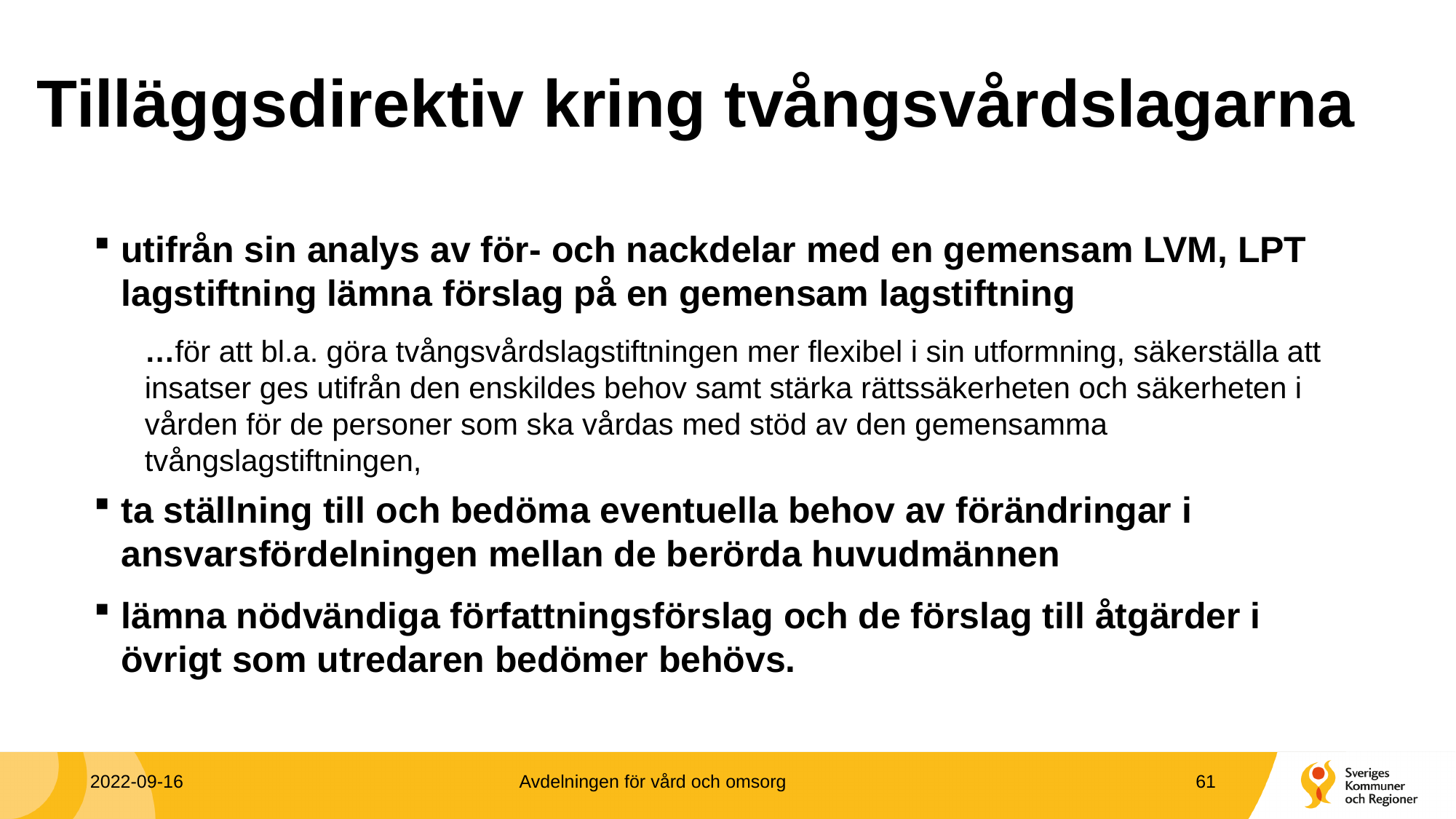

# Tilläggsdirektiv kring tvångsvårdslagarna
utifrån sin analys av för- och nackdelar med en gemensam LVM, LPT lagstiftning lämna förslag på en gemensam lagstiftning
…för att bl.a. göra tvångsvårdslagstiftningen mer flexibel i sin utformning, säkerställa att insatser ges utifrån den enskildes behov samt stärka rättssäkerheten och säkerheten i vården för de personer som ska vårdas med stöd av den gemensamma tvångslagstiftningen,
ta ställning till och bedöma eventuella behov av förändringar i ansvarsfördelningen mellan de berörda huvudmännen
lämna nödvändiga författningsförslag och de förslag till åtgärder i övrigt som utredaren bedömer behövs.
2022-09-16
Avdelningen för vård och omsorg
61